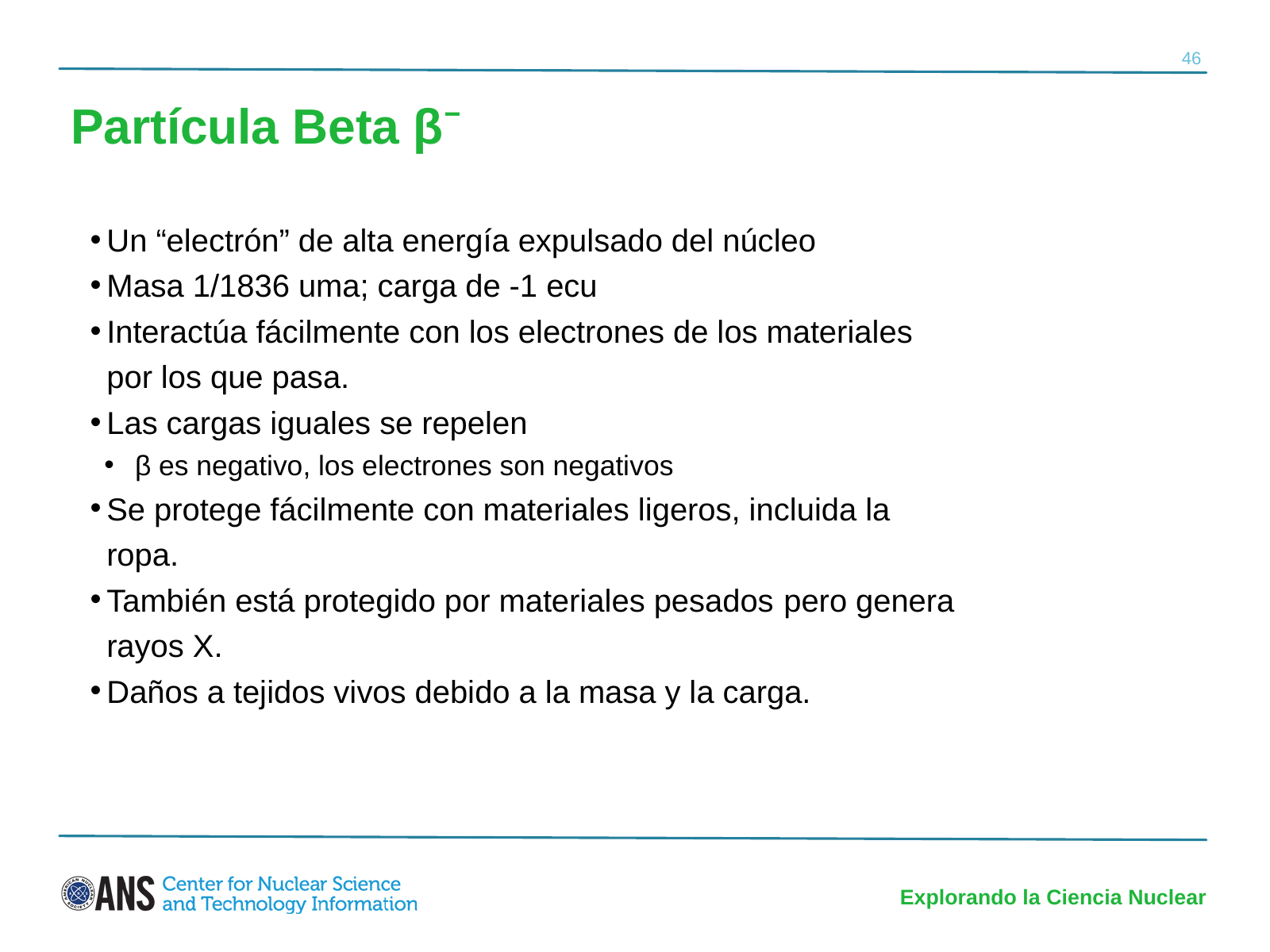

46
Partícula Beta β⁻
Un “electrón” de alta energía expulsado del núcleo
Masa 1/1836 uma; carga de -1 ecu
Interactúa fácilmente con los electrones de los materiales por los que pasa.
Las cargas iguales se repelen
β es negativo, los electrones son negativos
Se protege fácilmente con materiales ligeros, incluida la ropa.
También está protegido por materiales pesados ​​pero genera rayos X.
Daños a tejidos vivos debido a la masa y la carga.

Explorando la Ciencia Nuclear